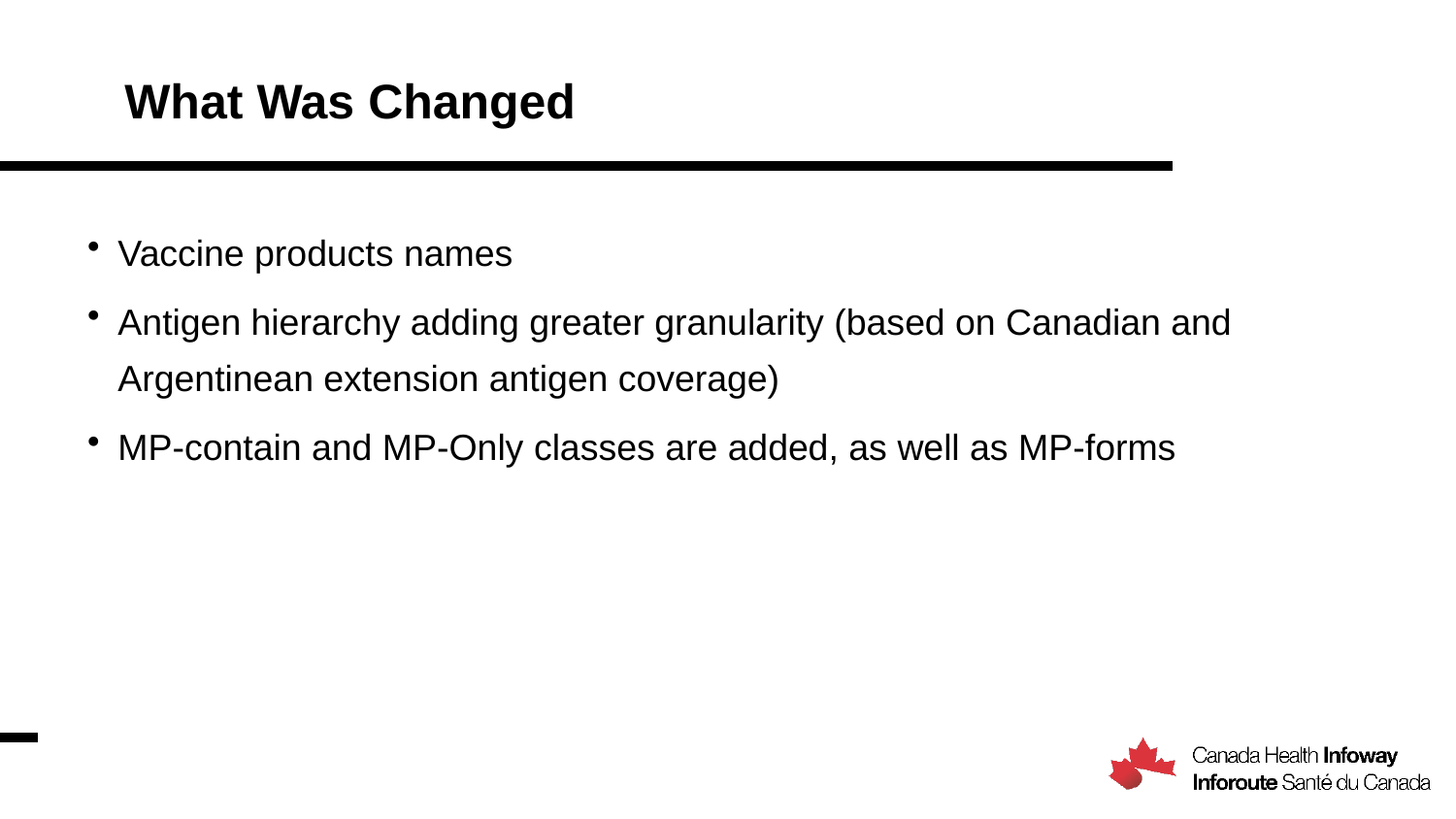

# What Was Changed
Vaccine products names
Antigen hierarchy adding greater granularity (based on Canadian and Argentinean extension antigen coverage)
MP-contain and MP-Only classes are added, as well as MP-forms